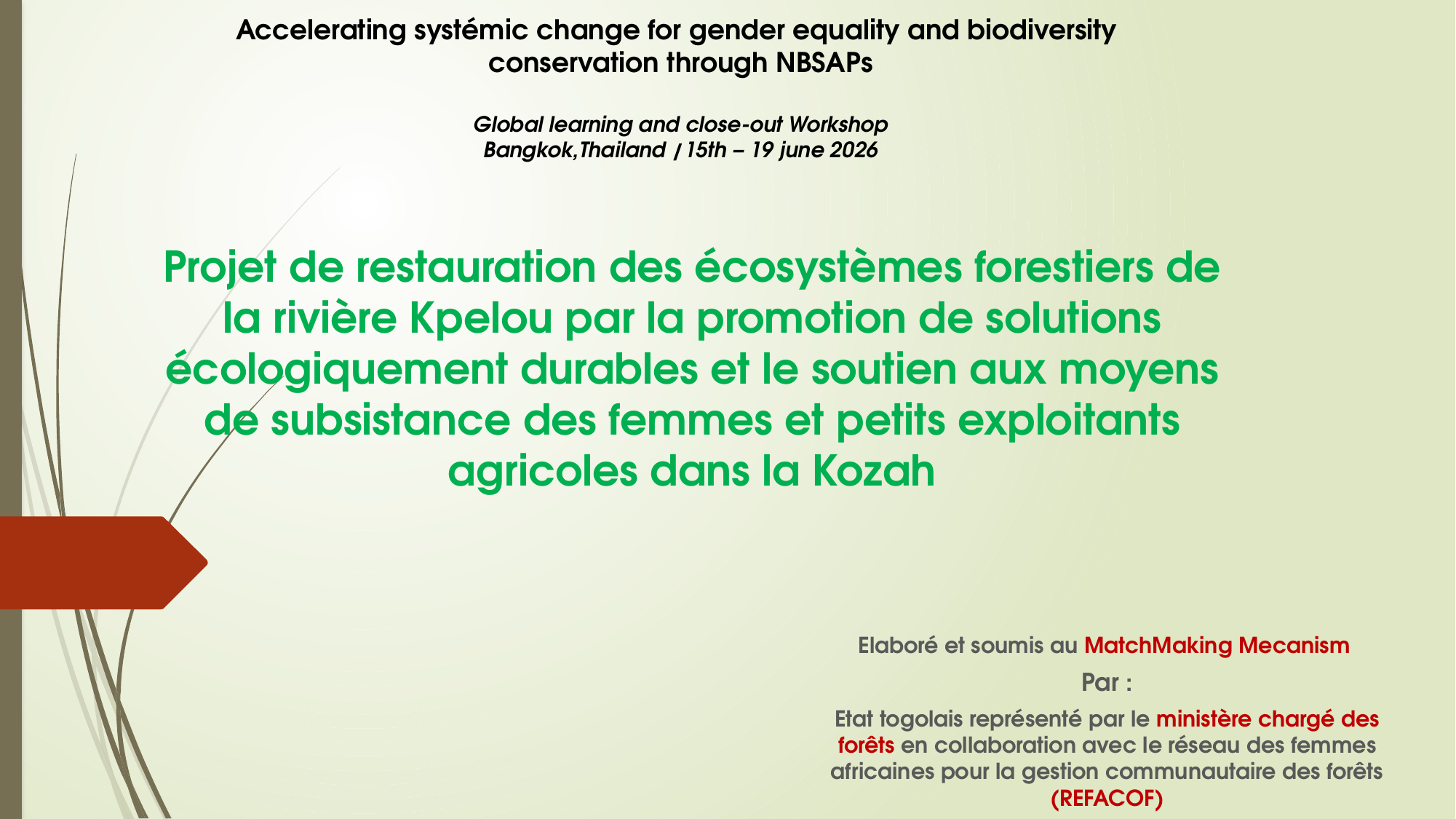

Accelerating systémic change for gender equality and biodiversity
conservation through NBSAPs

Global learning and close-out Workshop
Bangkok,Thailand /15th – 19 june 2026
# Projet de restauration des écosystèmes forestiers de la rivière Kpelou par la promotion de solutions écologiquement durables et le soutien aux moyens de subsistance des femmes et petits exploitants agricoles dans la Kozah
Elaboré et soumis au MatchMaking Mecanism
Par :
Etat togolais représenté par le ministère chargé des forêts en collaboration avec le réseau des femmes africaines pour la gestion communautaire des forêts (REFACOF)